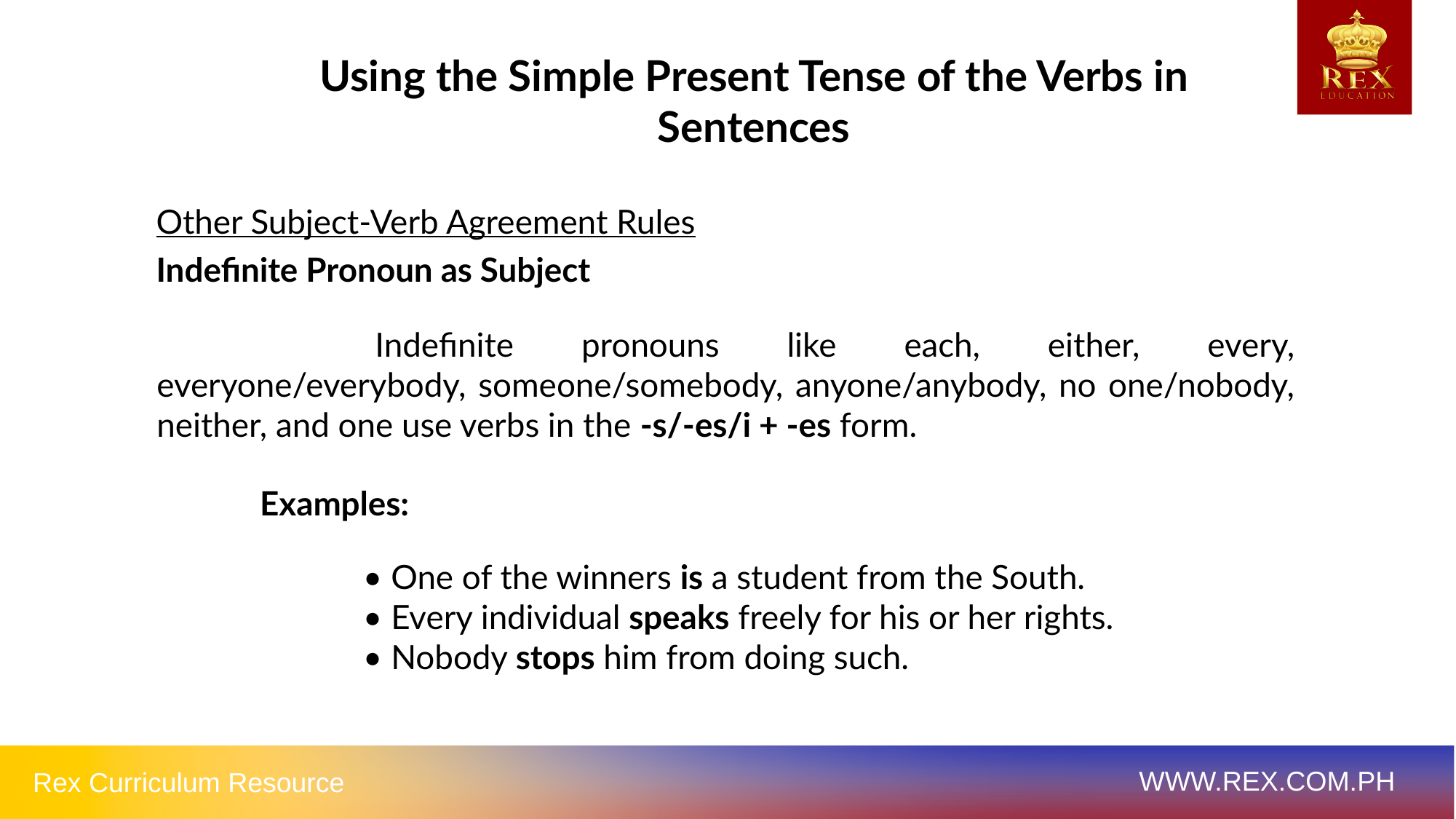

Using the Simple Present Tense of the Verbs in Sentences
Other Subject-Verb Agreement Rules
Indefinite Pronoun as Subject
		Indefinite pronouns like each, either, every, everyone/everybody, someone/somebody, anyone/anybody, no one/nobody, neither, and one use verbs in the -s/-es/i + -es form.
Examples:
• One of the winners is a student from the South.
• Every individual speaks freely for his or her rights.
• Nobody stops him from doing such.